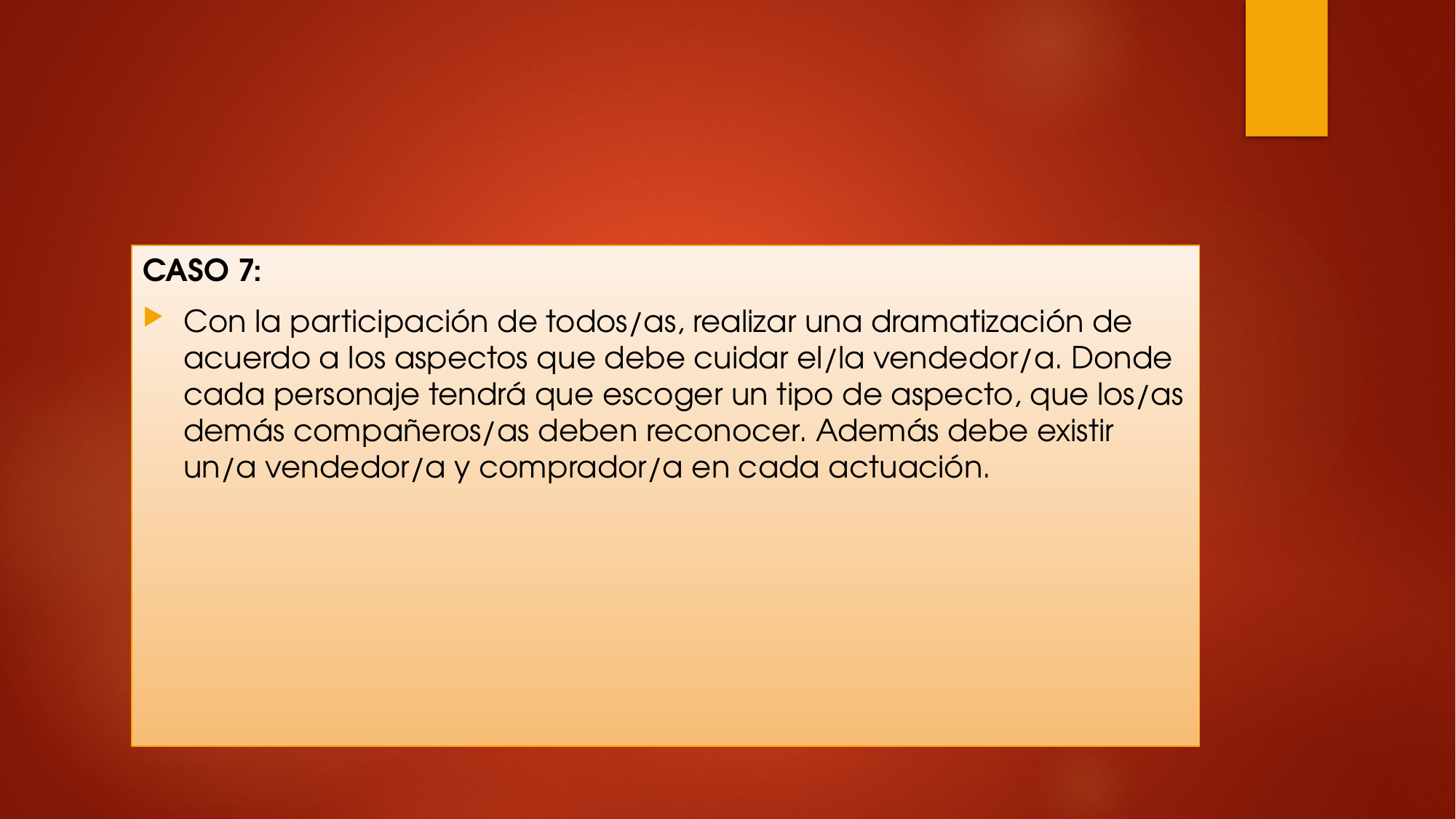

CASO 7:
Con la participación de todos/as, realizar una dramatización de acuerdo a los aspectos que debe cuidar el/la vendedor/a. Donde cada personaje tendrá que escoger un tipo de aspecto, que los/as demás compañeros/as deben reconocer. Además debe existir un/a vendedor/a y comprador/a en cada actuación.